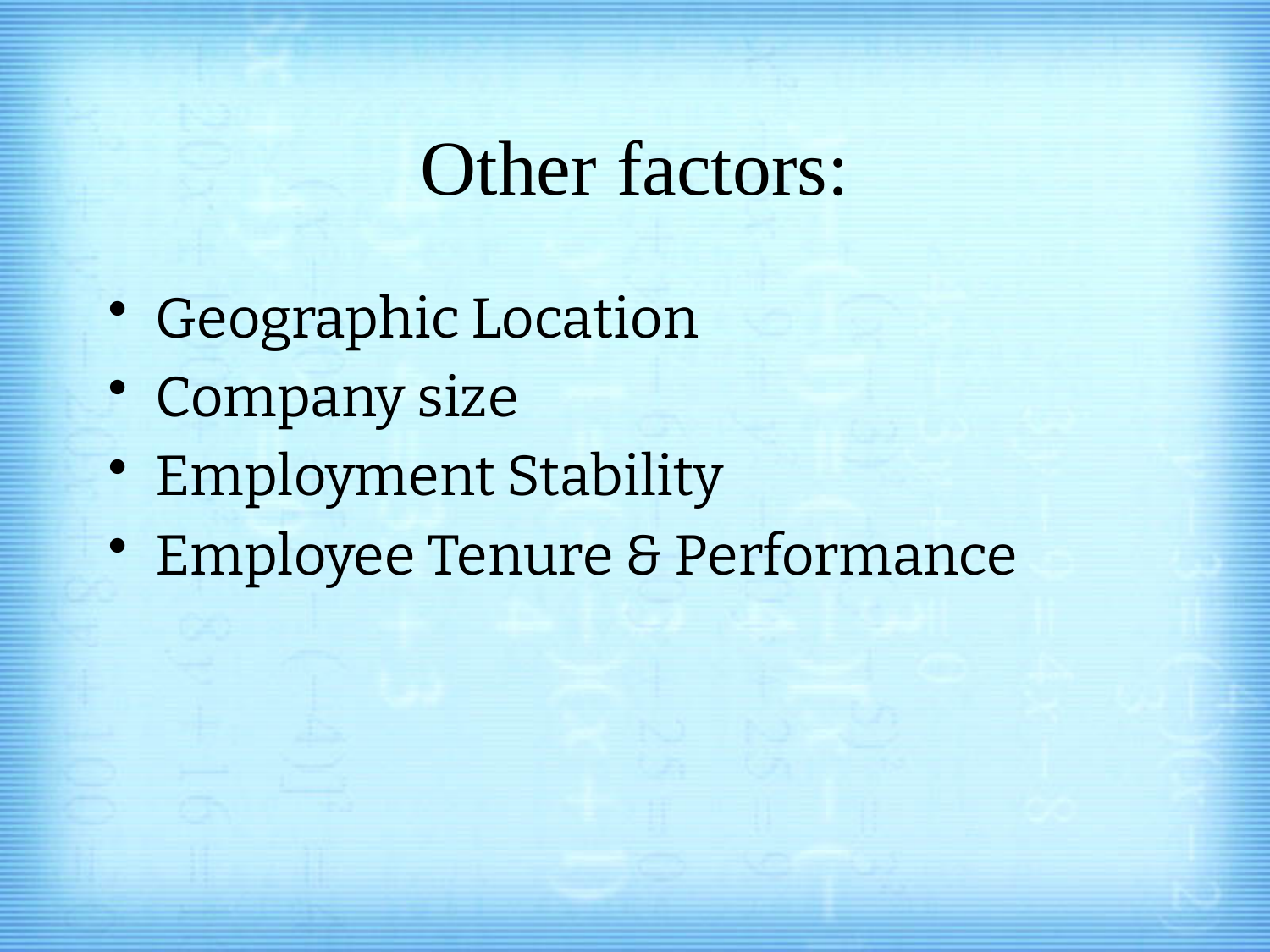

# Other factors:
Geographic Location
Company size
Employment Stability
Employee Tenure & Performance